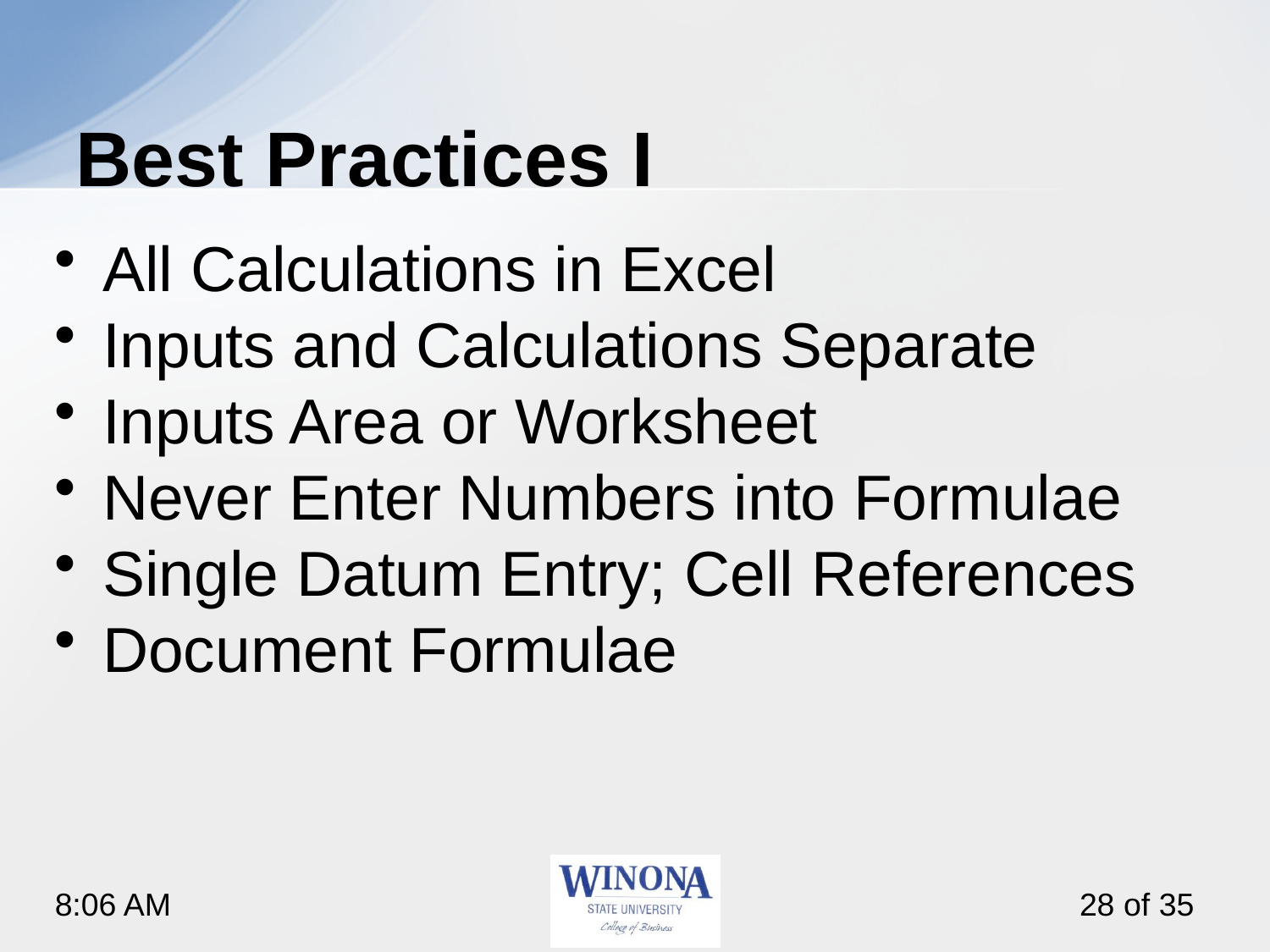

# Best Practices I
All Calculations in Excel
Inputs and Calculations Separate
Inputs Area or Worksheet
Never Enter Numbers into Formulae
Single Datum Entry; Cell References
Document Formulae